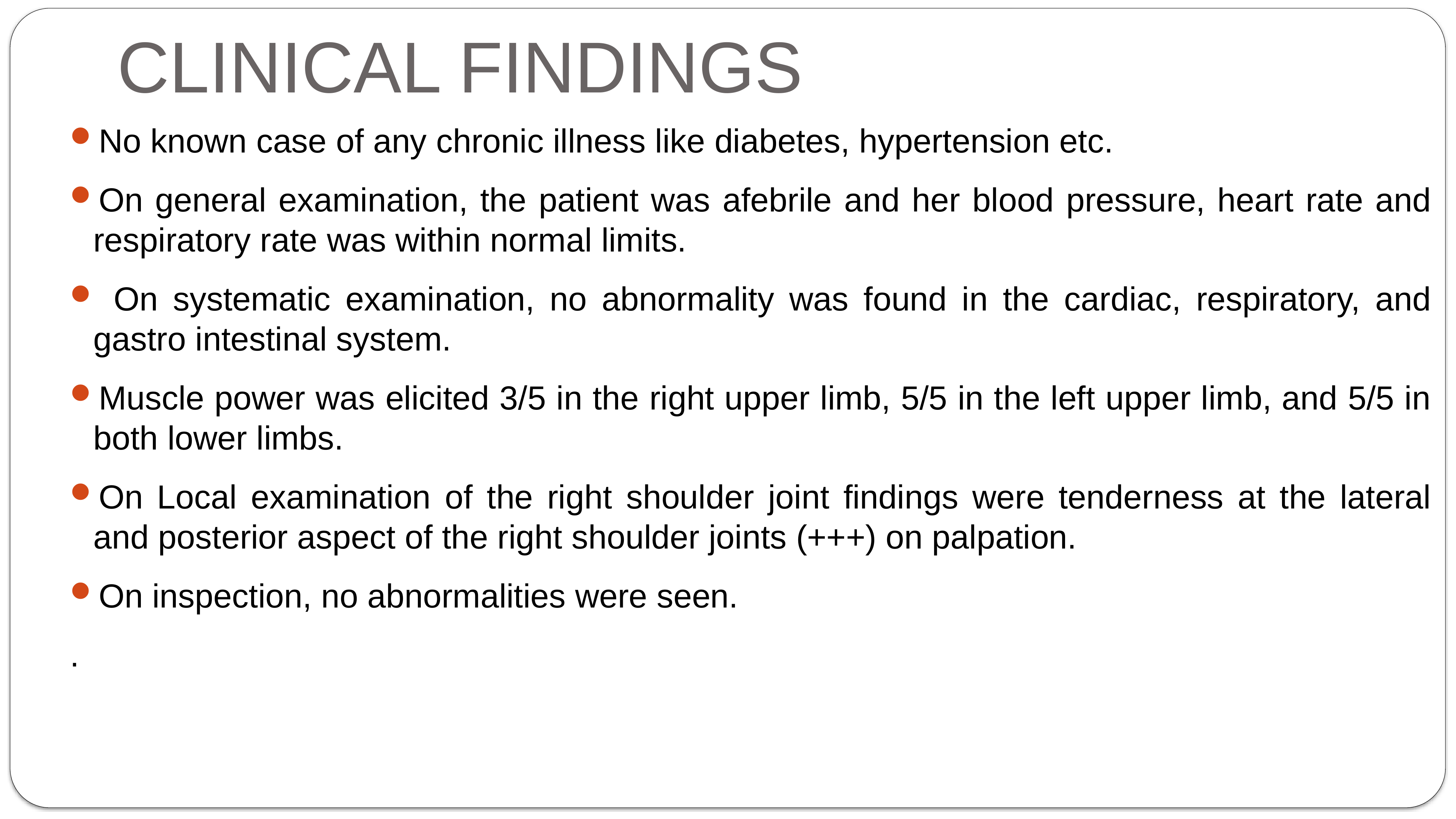

# CLINICAL FINDINGS
No known case of any chronic illness like diabetes, hypertension etc.
On general examination, the patient was afebrile and her blood pressure, heart rate and respiratory rate was within normal limits.
 On systematic examination, no abnormality was found in the cardiac, respiratory, and gastro intestinal system.
Muscle power was elicited 3/5 in the right upper limb, 5/5 in the left upper limb, and 5/5 in both lower limbs.
On Local examination of the right shoulder joint findings were tenderness at the lateral and posterior aspect of the right shoulder joints (+++) on palpation.
On inspection, no abnormalities were seen.
.